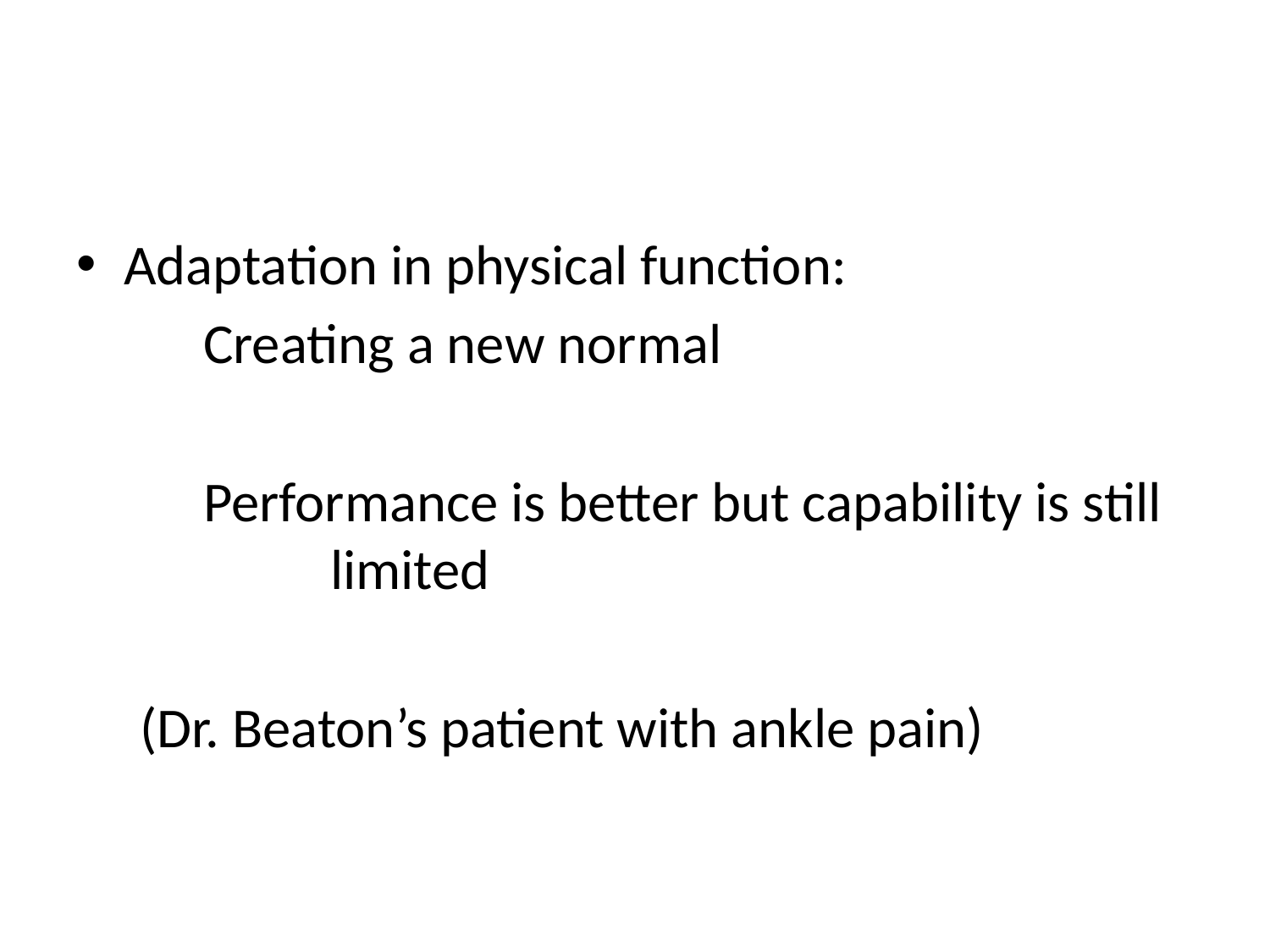

#
Adaptation in physical function:
	Creating a new normal

	Performance is better but capability is still 		limited

     (Dr. Beaton’s patient with ankle pain)